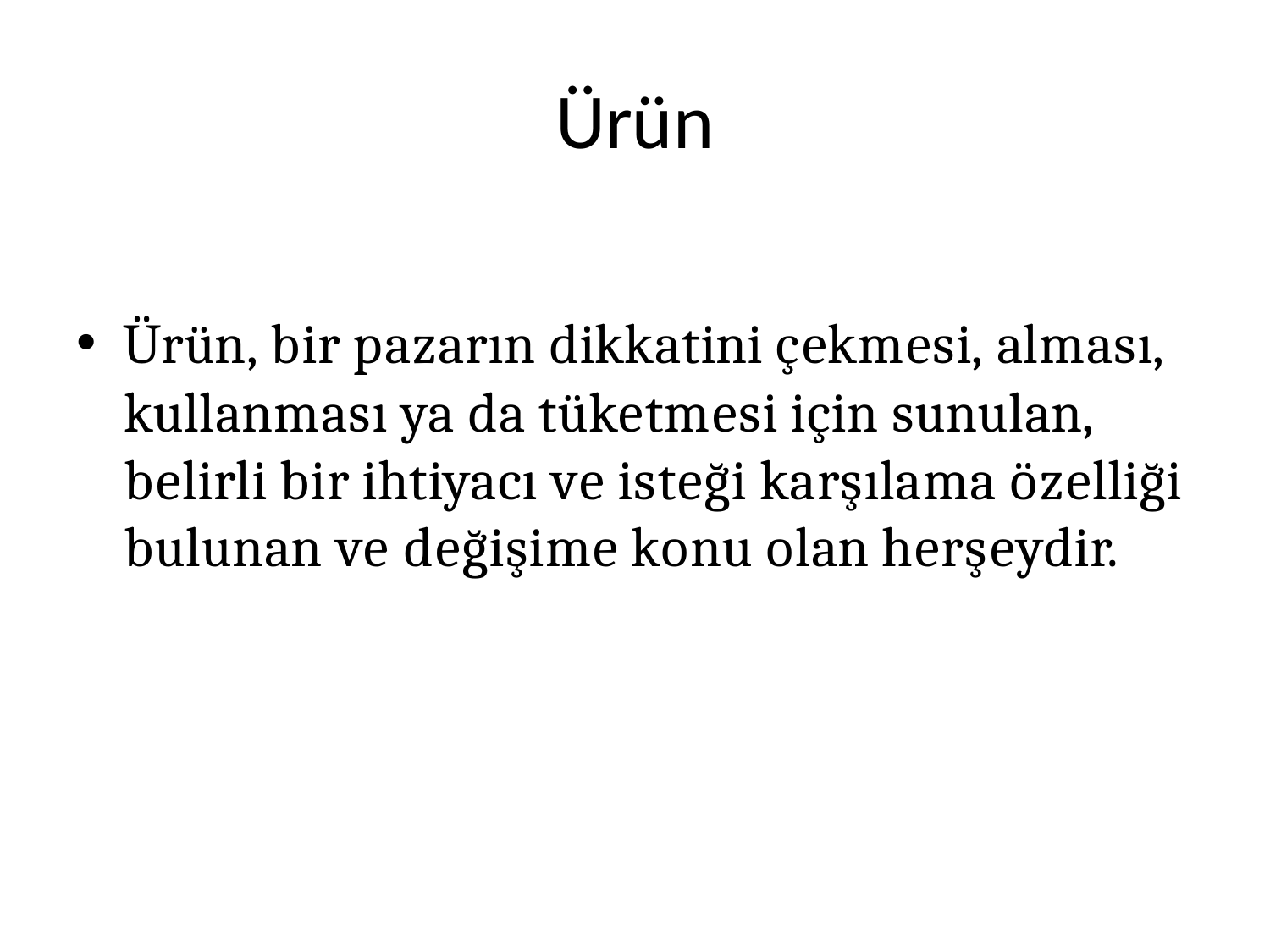

# Ürün

Ürün, bir pazarın dikkatini çekmesi, alması, kullanması ya da tüketmesi için sunulan, belirli bir ihtiyacı ve isteği karşılama özelliği bulunan ve değişime konu olan herşeydir.